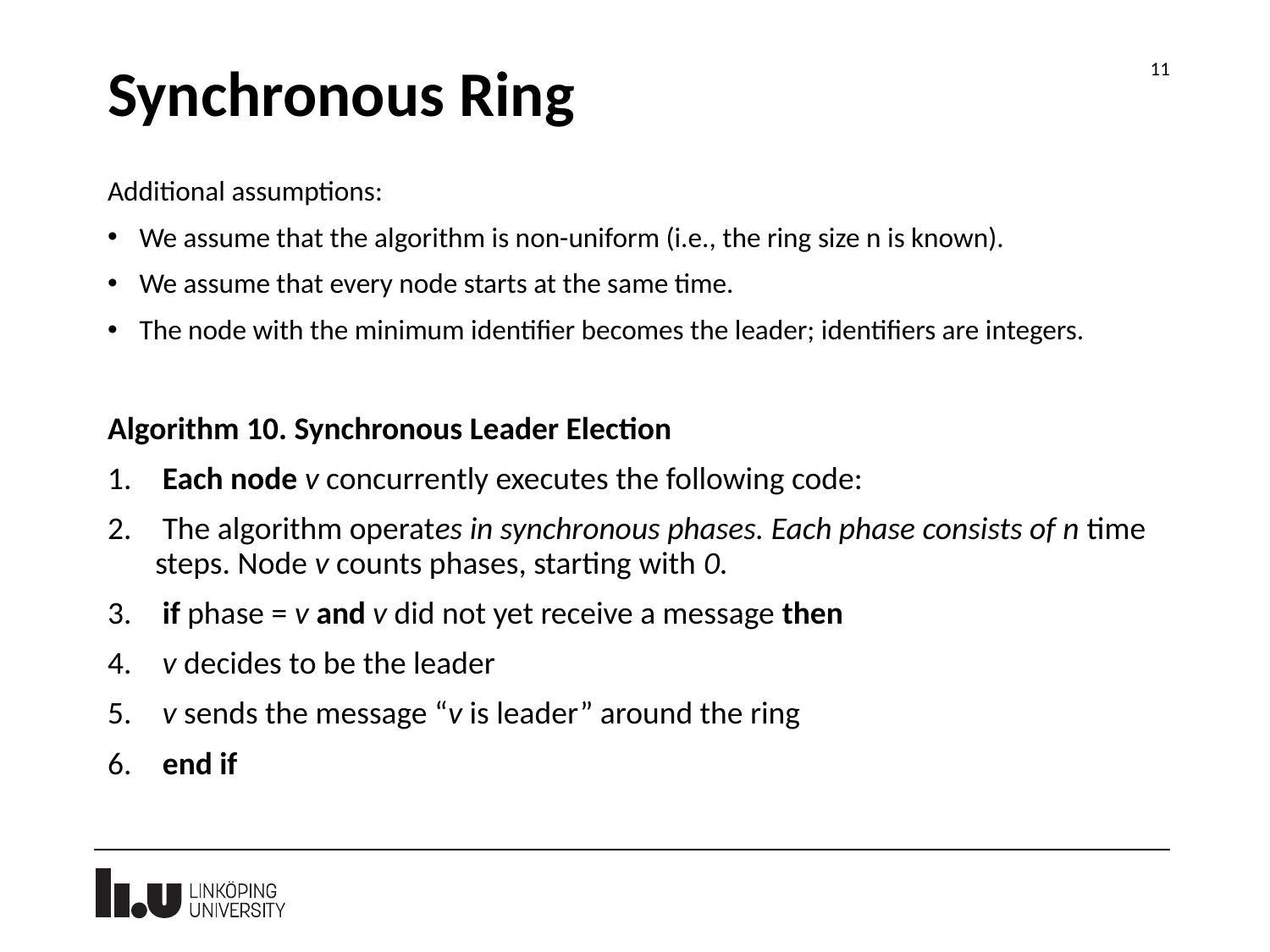

11
# Synchronous Ring
Additional assumptions:
We assume that the algorithm is non-uniform (i.e., the ring size n is known).
We assume that every node starts at the same time.
The node with the minimum identifier becomes the leader; identifiers are integers.

Algorithm 10. Synchronous Leader Election
 Each node v concurrently executes the following code:
 The algorithm operates in synchronous phases. Each phase consists of n time steps. Node v counts phases, starting with 0.
 if phase = v and v did not yet receive a message then
 v decides to be the leader
 v sends the message “v is leader” around the ring
 end if